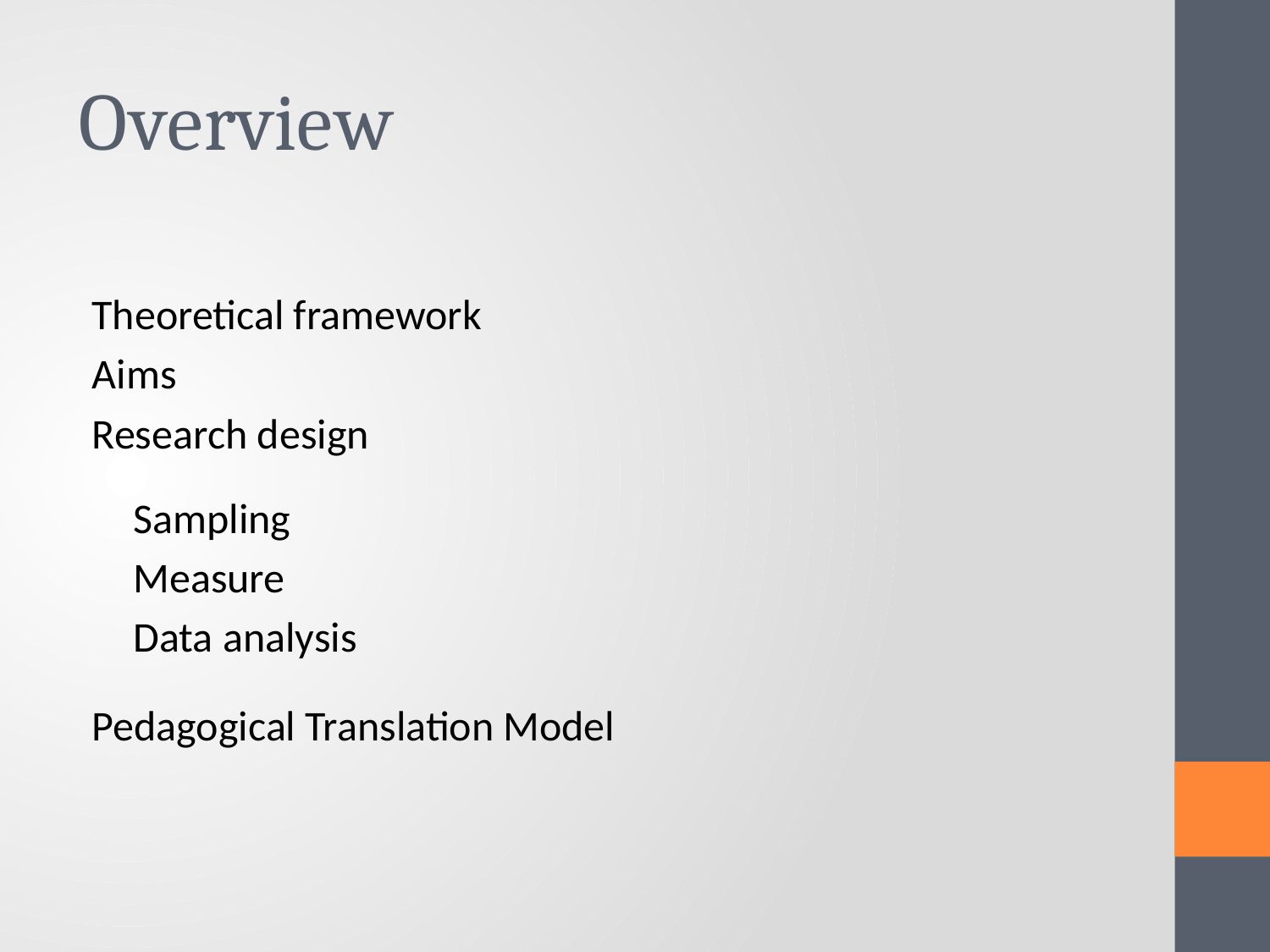

# Overview

Theoretical framework
Aims
Research design

Sampling
Measure
Data analysis

Pedagogical Translation Model